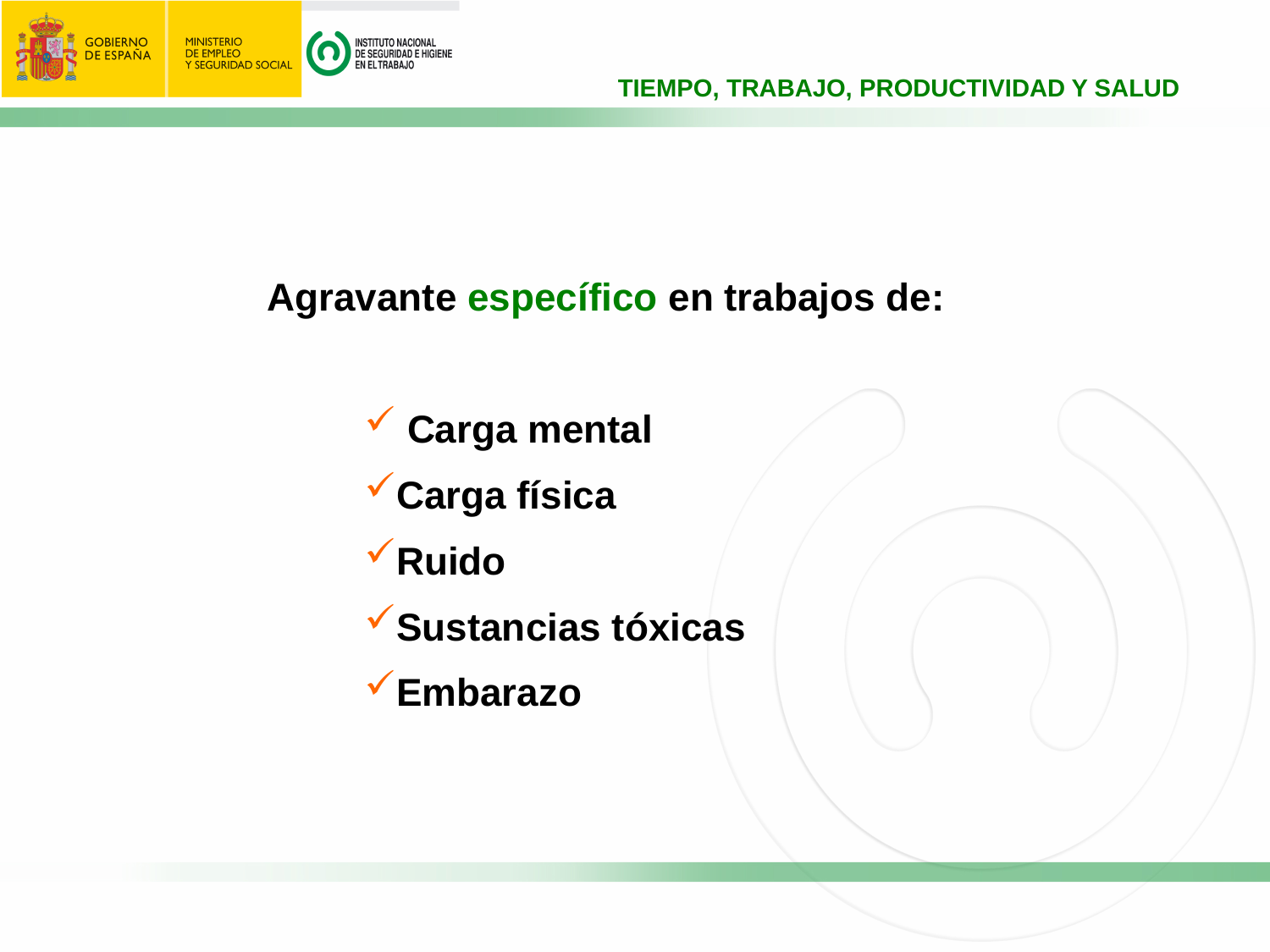

Agravante específico en trabajos de:

 Carga mental
Carga física
Ruido
Sustancias tóxicas
Embarazo